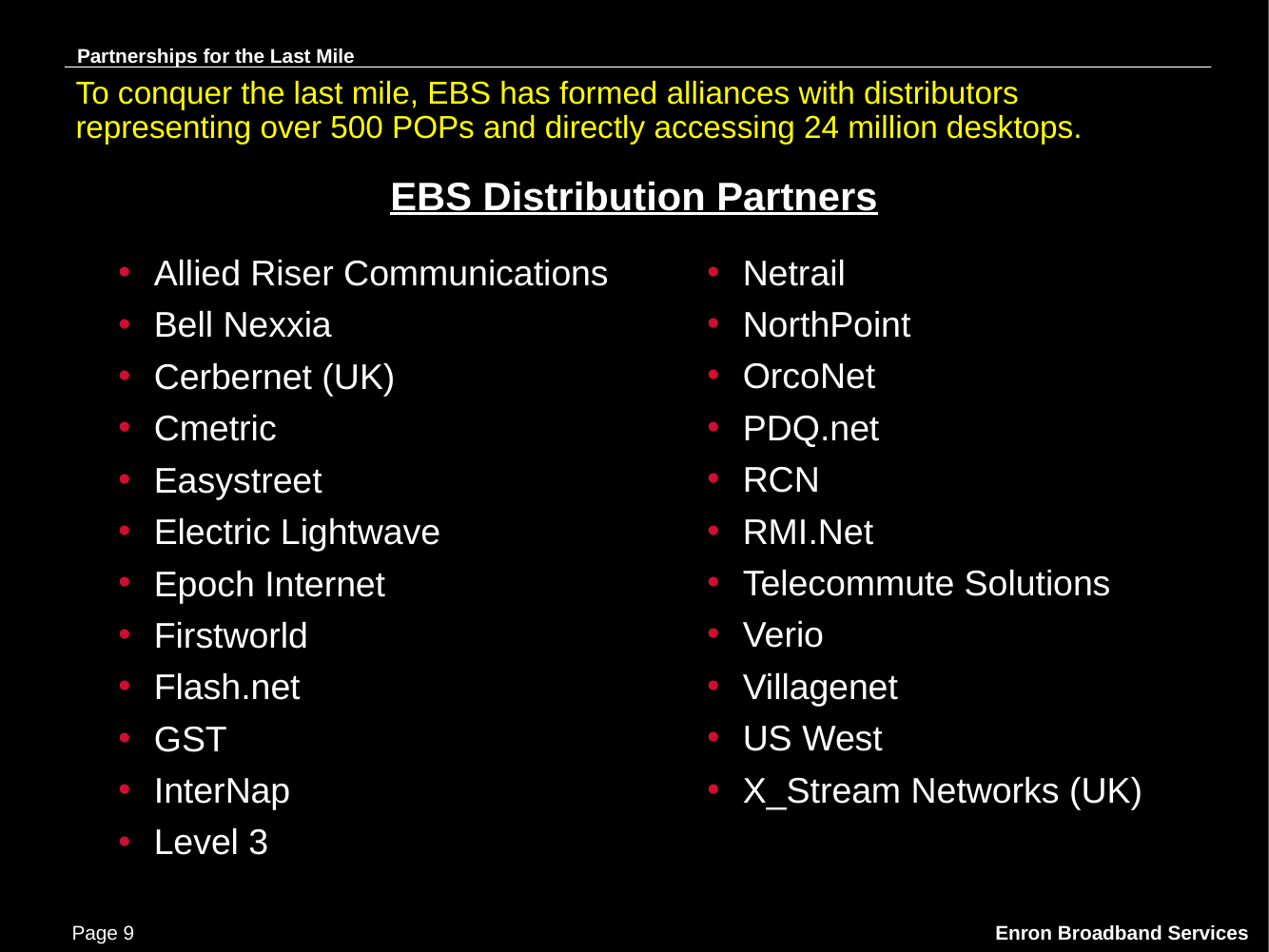

Partnerships for the Last Mile
# To conquer the last mile, EBS has formed alliances with distributors representing over 500 POPs and directly accessing 24 million desktops.
EBS Distribution Partners
Netrail
NorthPoint
OrcoNet
PDQ.net
RCN
RMI.Net
Telecommute Solutions
Verio
Villagenet
US West
X_Stream Networks (UK)
Allied Riser Communications
Bell Nexxia
Cerbernet (UK)
Cmetric
Easystreet
Electric Lightwave
Epoch Internet
Firstworld
Flash.net
GST
InterNap
Level 3